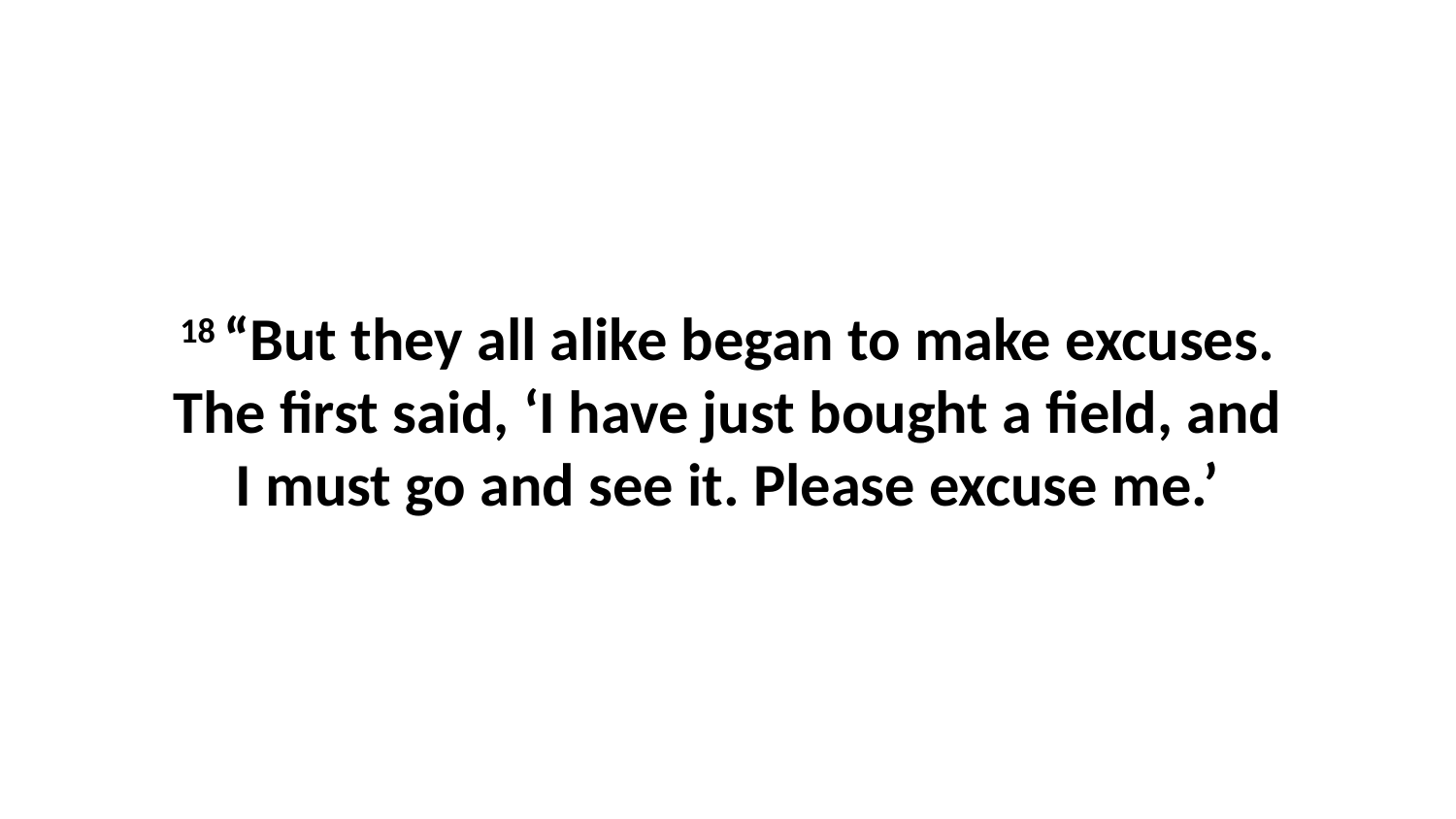

18 “But they all alike began to make excuses. The first said, ‘I have just bought a field, and I must go and see it. Please excuse me.’